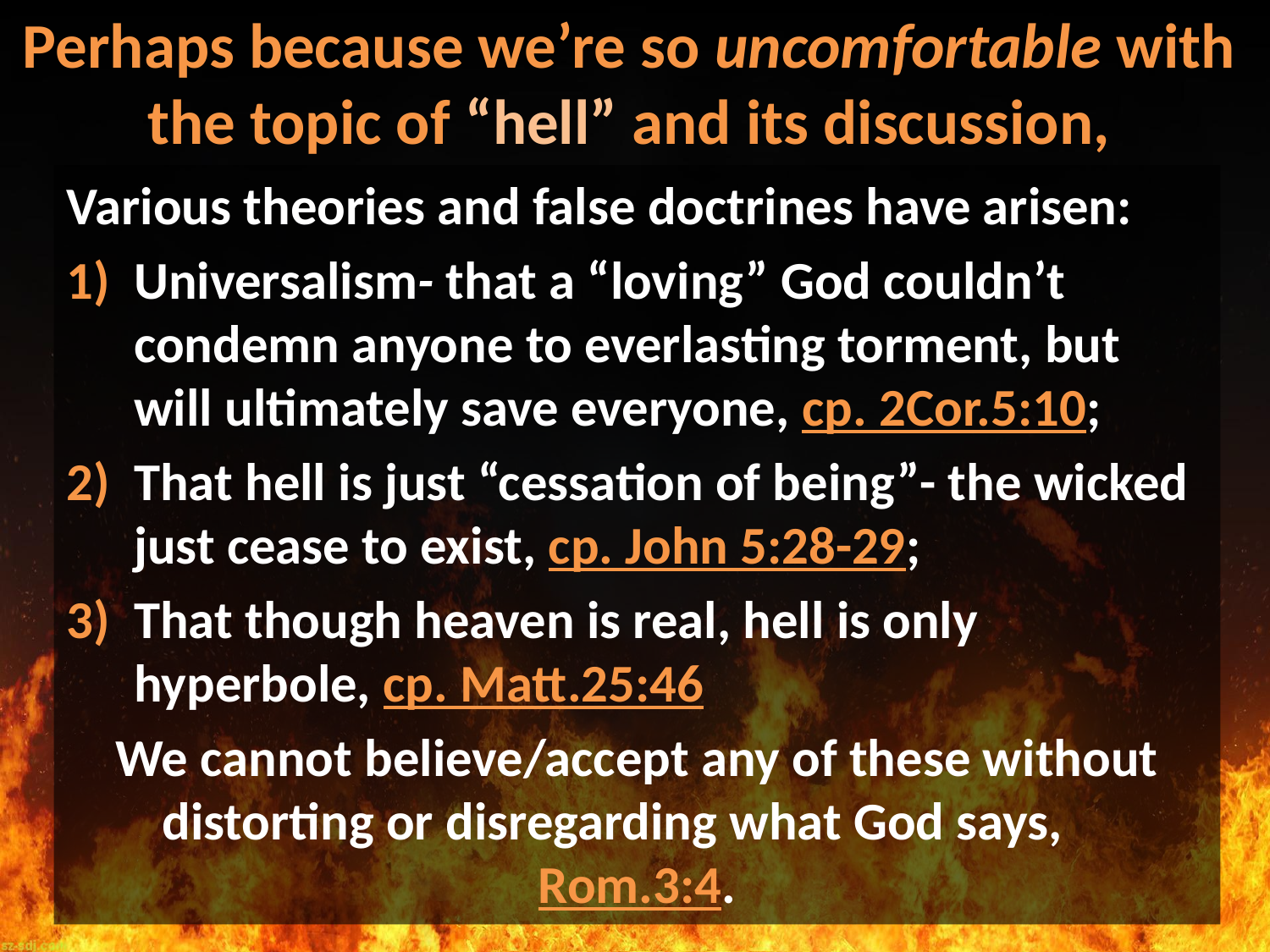

# Perhaps because we’re so uncomfortable with the topic of “hell” and its discussion,
Various theories and false doctrines have arisen:
Universalism- that a “loving” God couldn’t condemn anyone to everlasting torment, but will ultimately save everyone, cp. 2Cor.5:10;
That hell is just “cessation of being”- the wicked just cease to exist, cp. John 5:28-29;
That though heaven is real, hell is only hyperbole, cp. Matt.25:46
We cannot believe/accept any of these without distorting or disregarding what God says,     Rom.3:4.